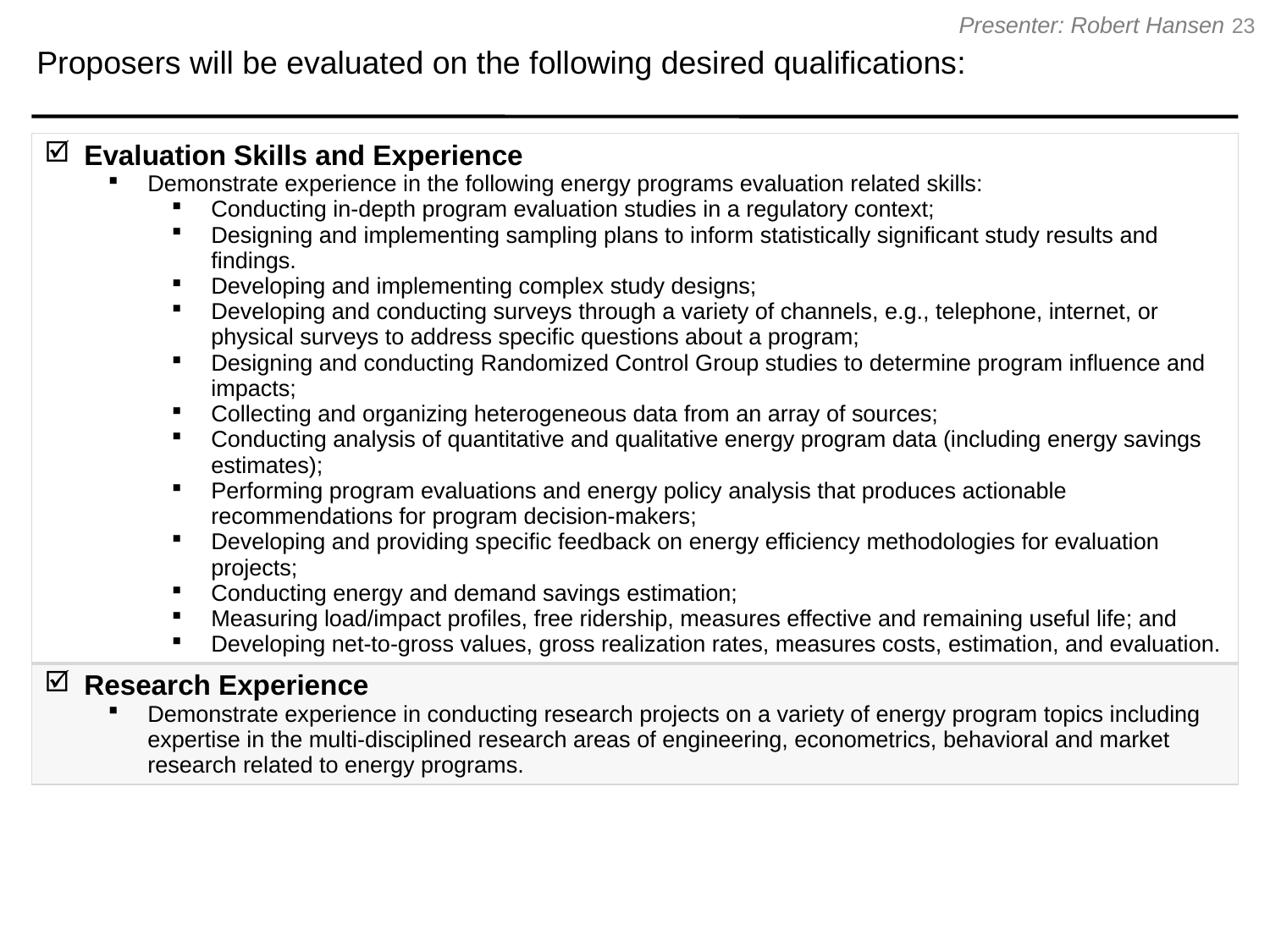

23
Proposers will be evaluated on the following desired qualifications:
Presenter: Robert Hansen

| Evaluation Skills and Experience Demonstrate experience in the following energy programs evaluation related skills: Conducting in-depth program evaluation studies in a regulatory context; Designing and implementing sampling plans to inform statistically significant study results and findings. Developing and implementing complex study designs; Developing and conducting surveys through a variety of channels, e.g., telephone, internet, or physical surveys to address specific questions about a program; Designing and conducting Randomized Control Group studies to determine program influence and impacts; Collecting and organizing heterogeneous data from an array of sources; Conducting analysis of quantitative and qualitative energy program data (including energy savings estimates); Performing program evaluations and energy policy analysis that produces actionable recommendations for program decision-makers; Developing and providing specific feedback on energy efficiency methodologies for evaluation projects; Conducting energy and demand savings estimation; Measuring load/impact profiles, free ridership, measures effective and remaining useful life; and Developing net-to-gross values, gross realization rates, measures costs, estimation, and evaluation. |
| --- |
| Research Experience Demonstrate experience in conducting research projects on a variety of energy program topics including expertise in the multi-disciplined research areas of engineering, econometrics, behavioral and market research related to energy programs. |